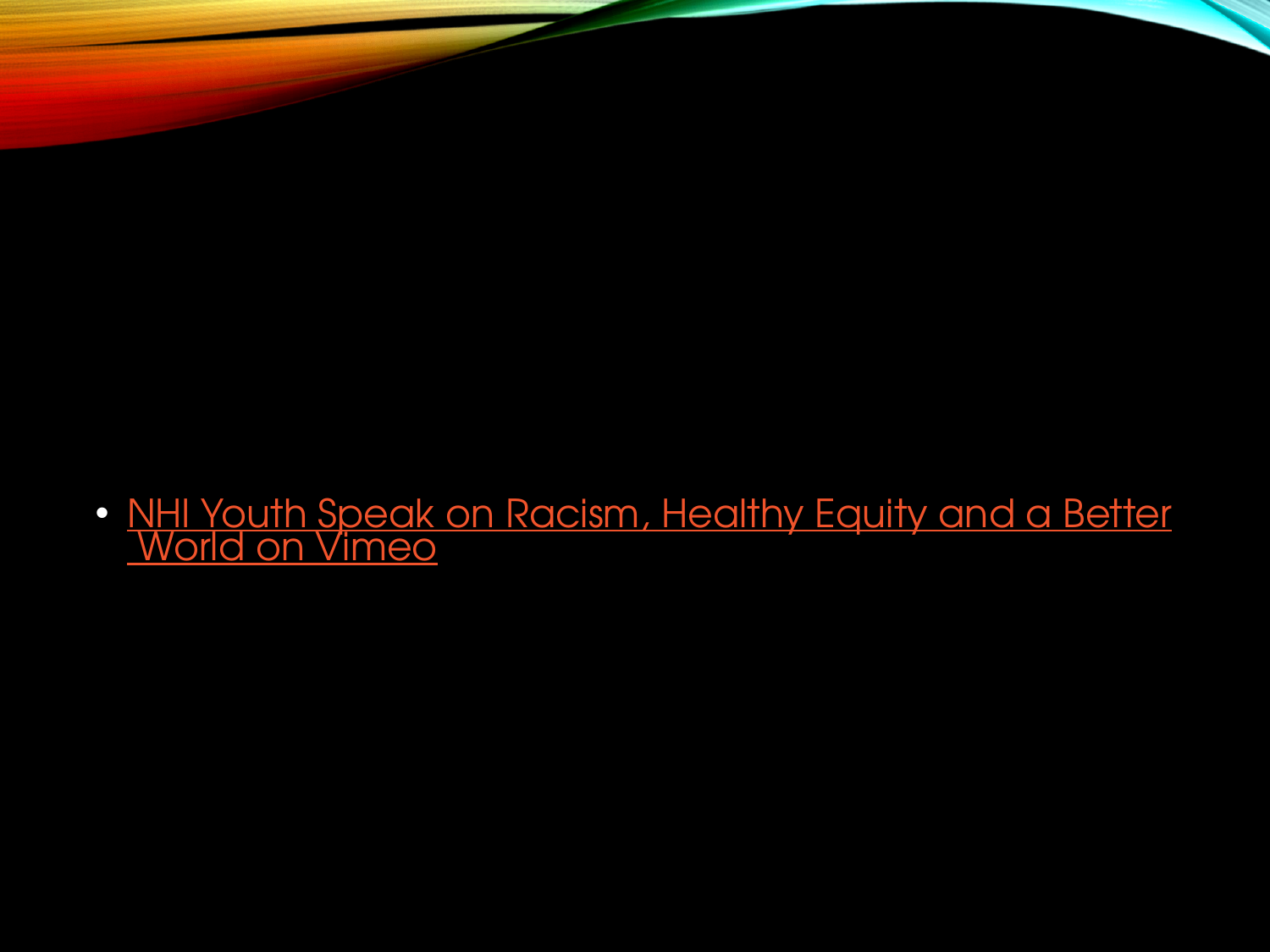

#

NHI Youth Speak on Racism, Healthy Equity and a Better World on Vimeo